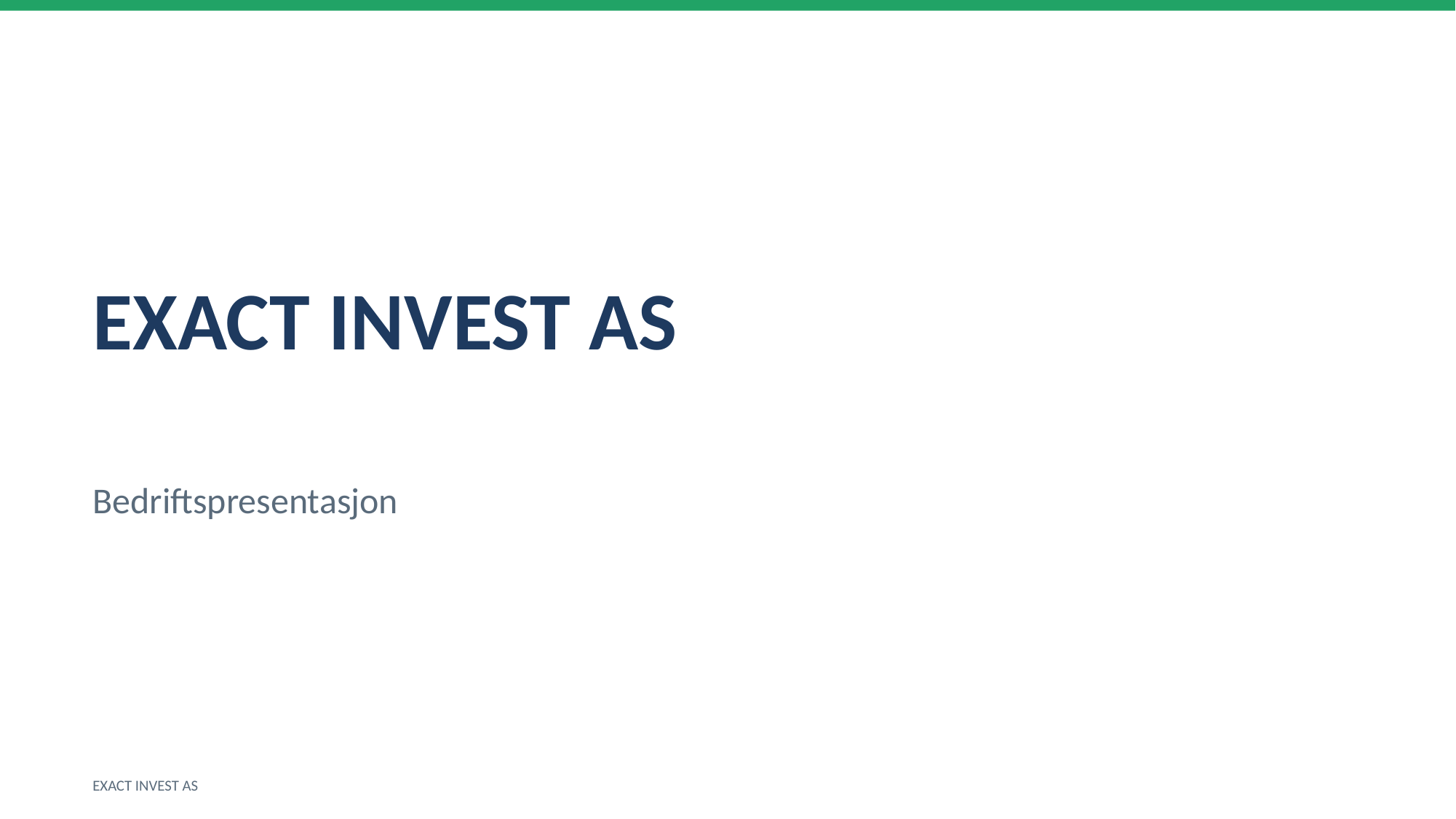

EXACT INVEST AS
Bedriftspresentasjon
EXACT INVEST AS